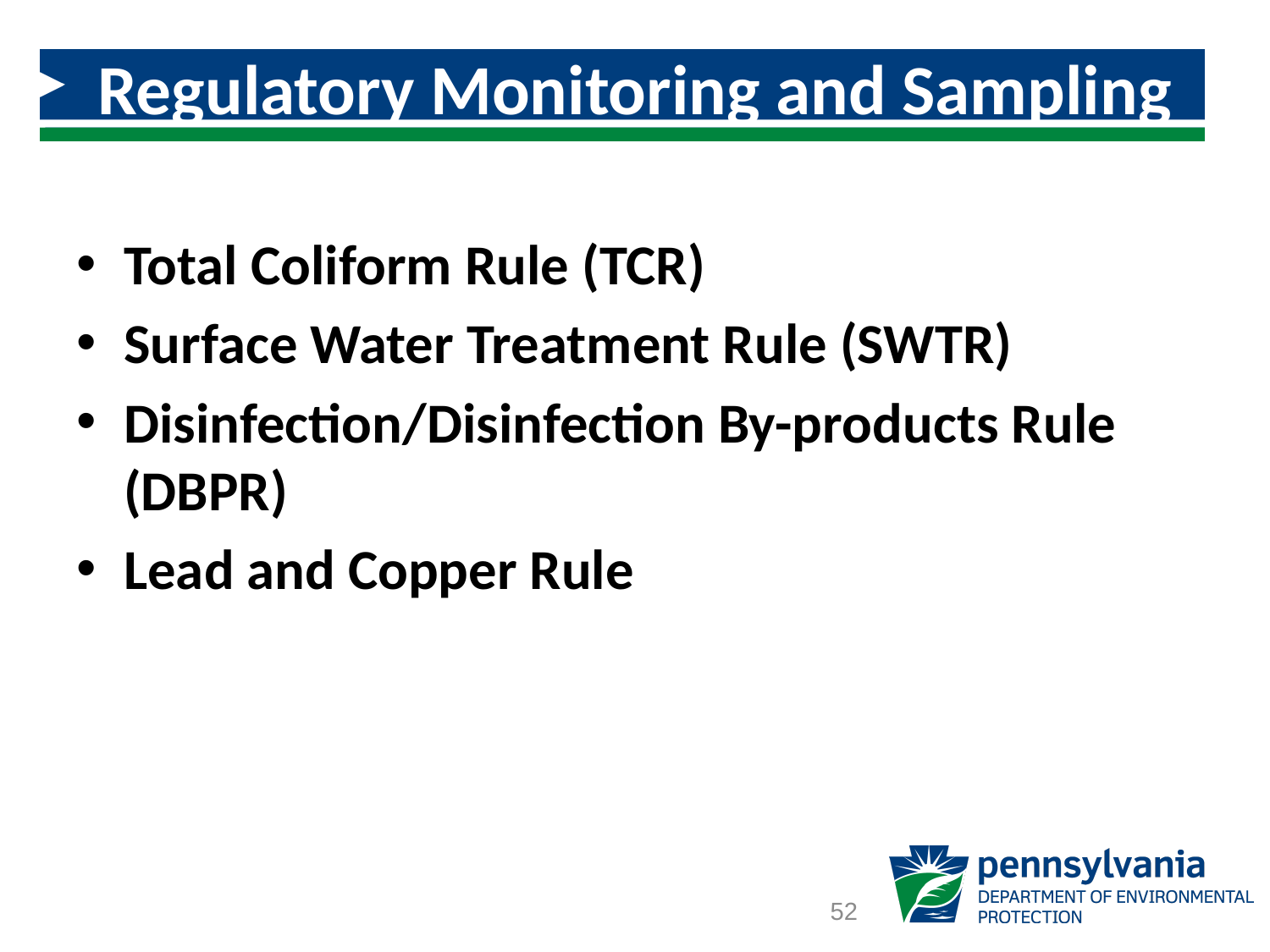

# Regulatory Monitoring and Sampling Requirements
Total Coliform Rule (TCR)
Surface Water Treatment Rule (SWTR)
Disinfection/Disinfection By-products Rule (DBPR)
Lead and Copper Rule

52